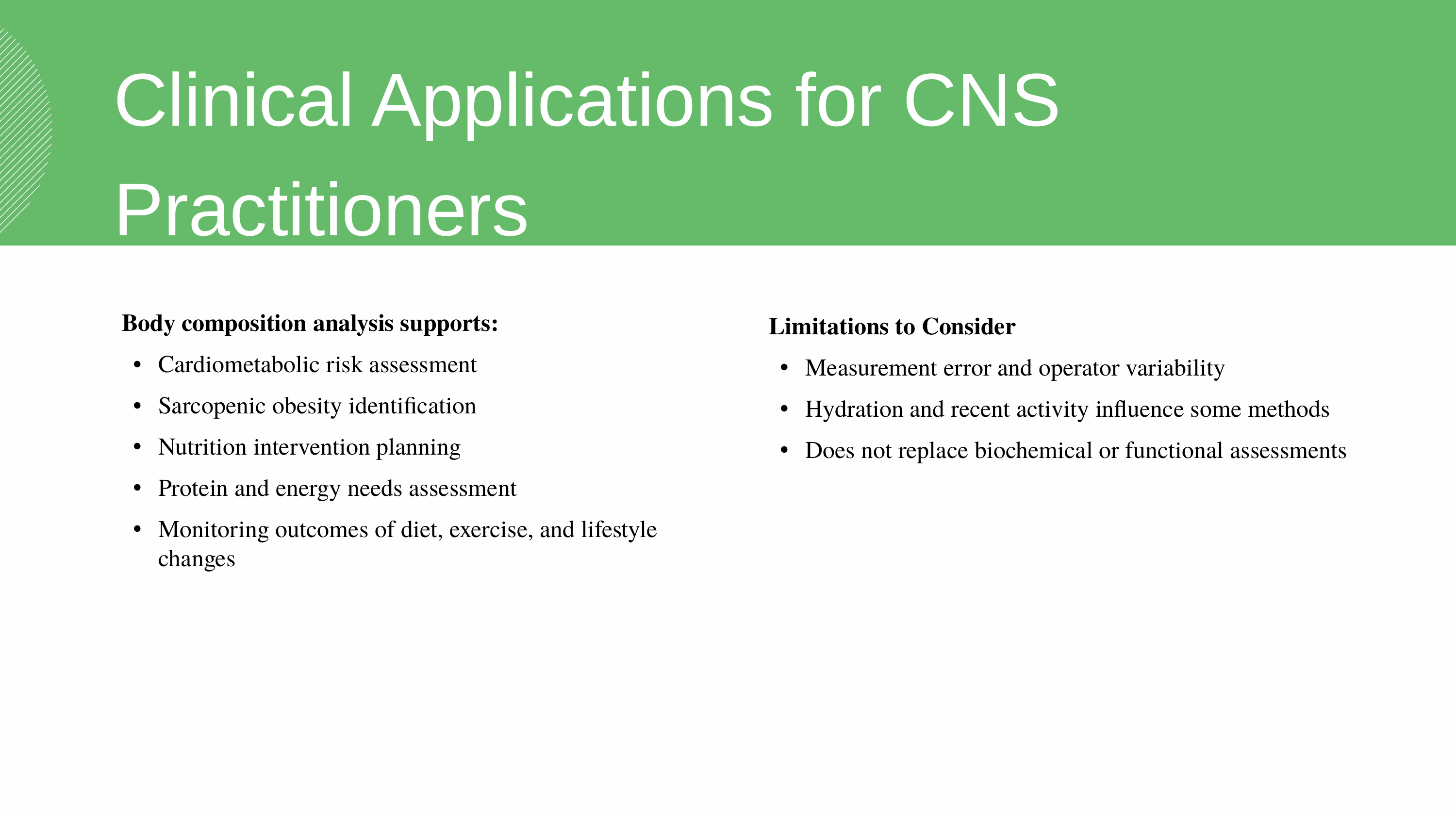

Clinical Applications for CNS Practitioners
Body composition analysis supports:
Cardiometabolic risk assessment
Sarcopenic obesity identification
Nutrition intervention planning
Protein and energy needs assessment
Monitoring outcomes of diet, exercise, and lifestyle changes
Limitations to Consider
Measurement error and operator variability
Hydration and recent activity influence some methods
Does not replace biochemical or functional assessments